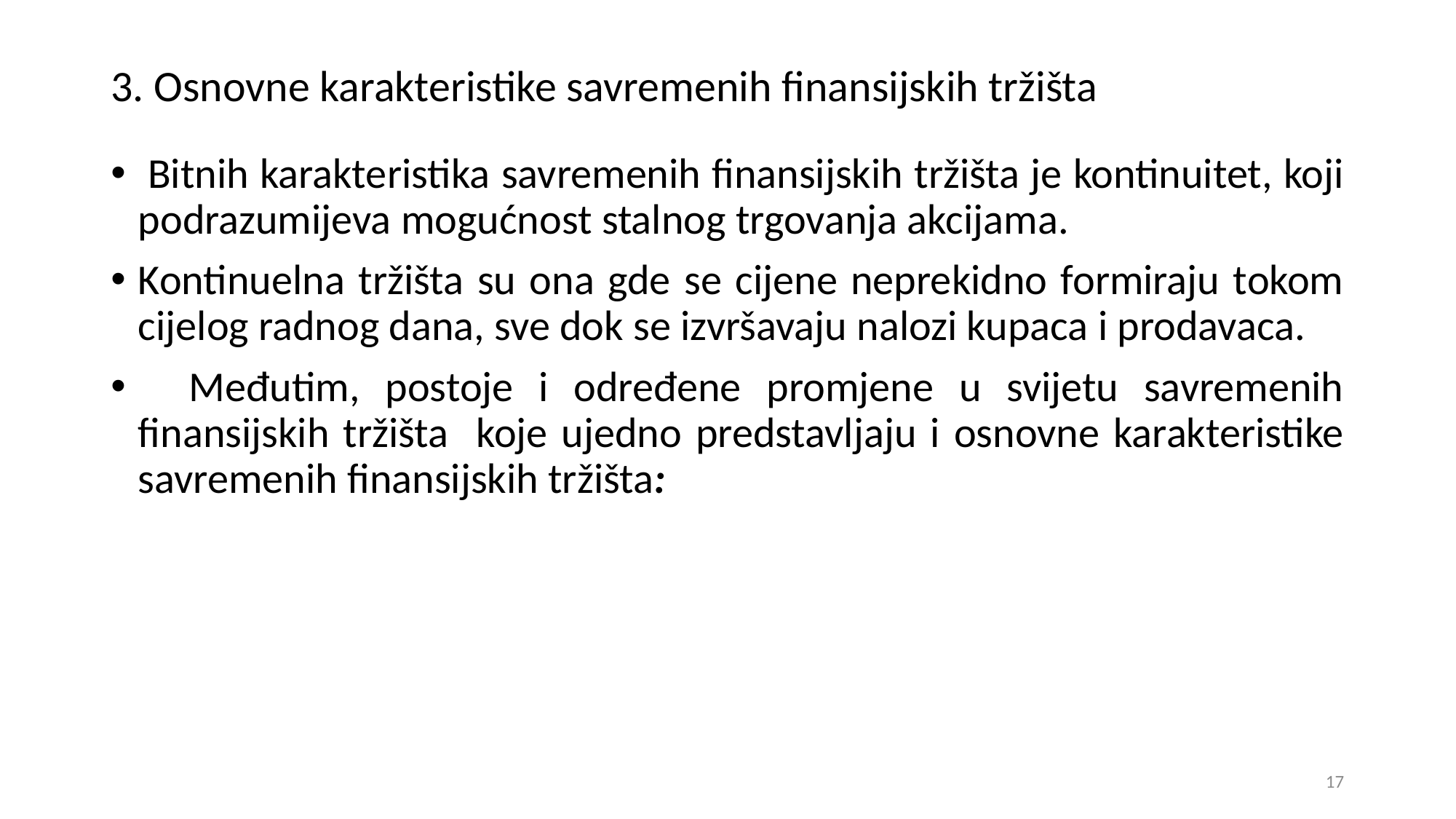

# 3. Osnovne karakteristike savremenih finansijskih tržišta
 Bitnih karakteristika savremenih finansijskih tržišta je kontinuitet, koji podrazumijeva mogućnost stalnog trgovanja akcijama.
Kontinuelna tržišta su ona gde se cijene neprekidno formiraju tokom cijelog radnog dana, sve dok se izvršavaju nalozi kupaca i prodavaca.
  Međutim, postoje i određene promjene u svijetu savremenih finansijskih tržišta  koje ujedno predstavljaju i osnovne karakteristike savremenih finansijskih tržišta:

17